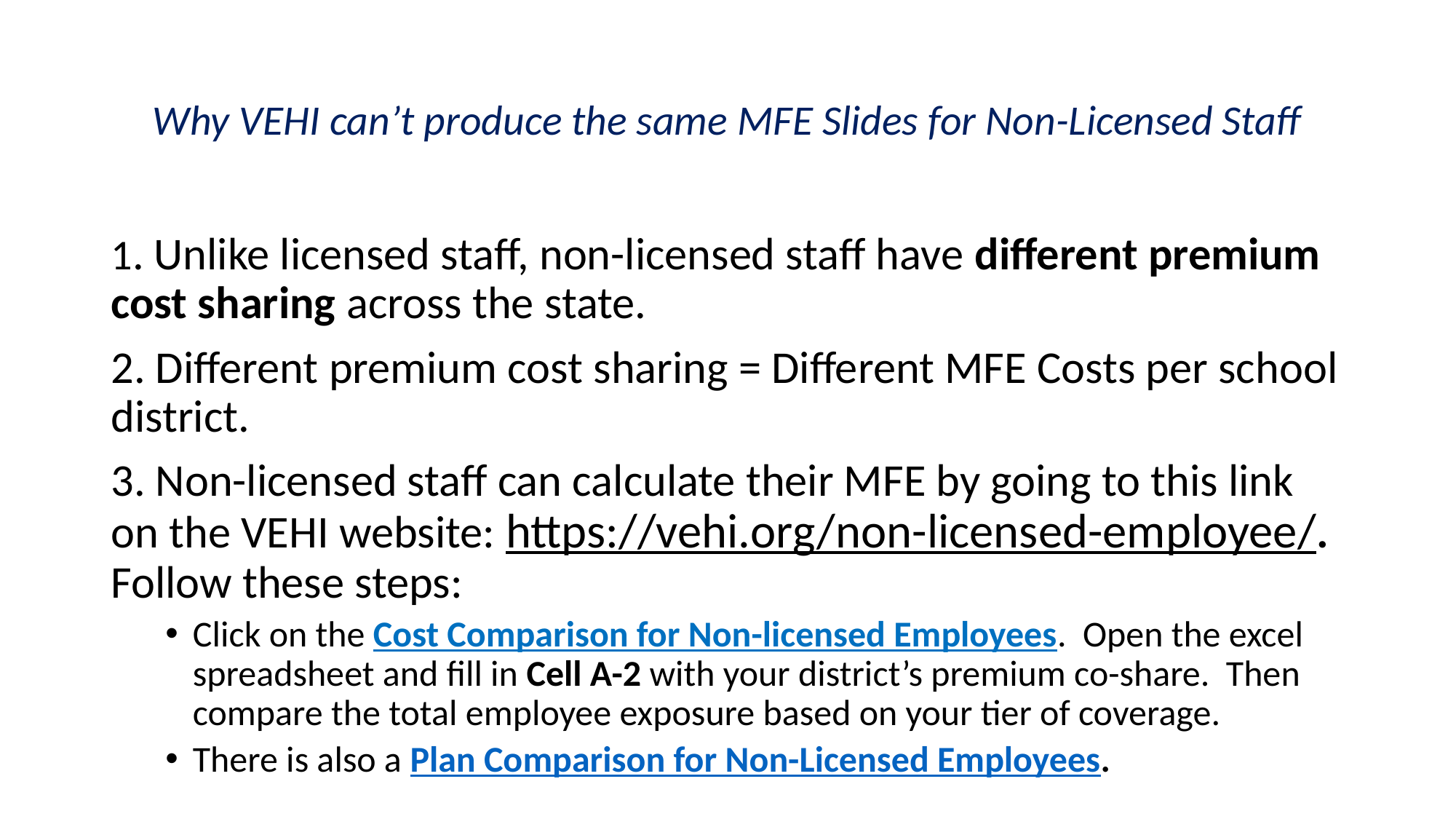

# Why VEHI can’t produce the same MFE Slides for Non-Licensed Staff
1. Unlike licensed staff, non-licensed staff have different premium cost sharing across the state.
2. Different premium cost sharing = Different MFE Costs per school district.
3. Non-licensed staff can calculate their MFE by going to this link on the VEHI website: https://vehi.org/non-licensed-employee/.  Follow these steps:
Click on the Cost Comparison for Non-licensed Employees.  Open the excel spreadsheet and fill in Cell A-2 with your district’s premium co-share.  Then compare the total employee exposure based on your tier of coverage.
There is also a Plan Comparison for Non-Licensed Employees.